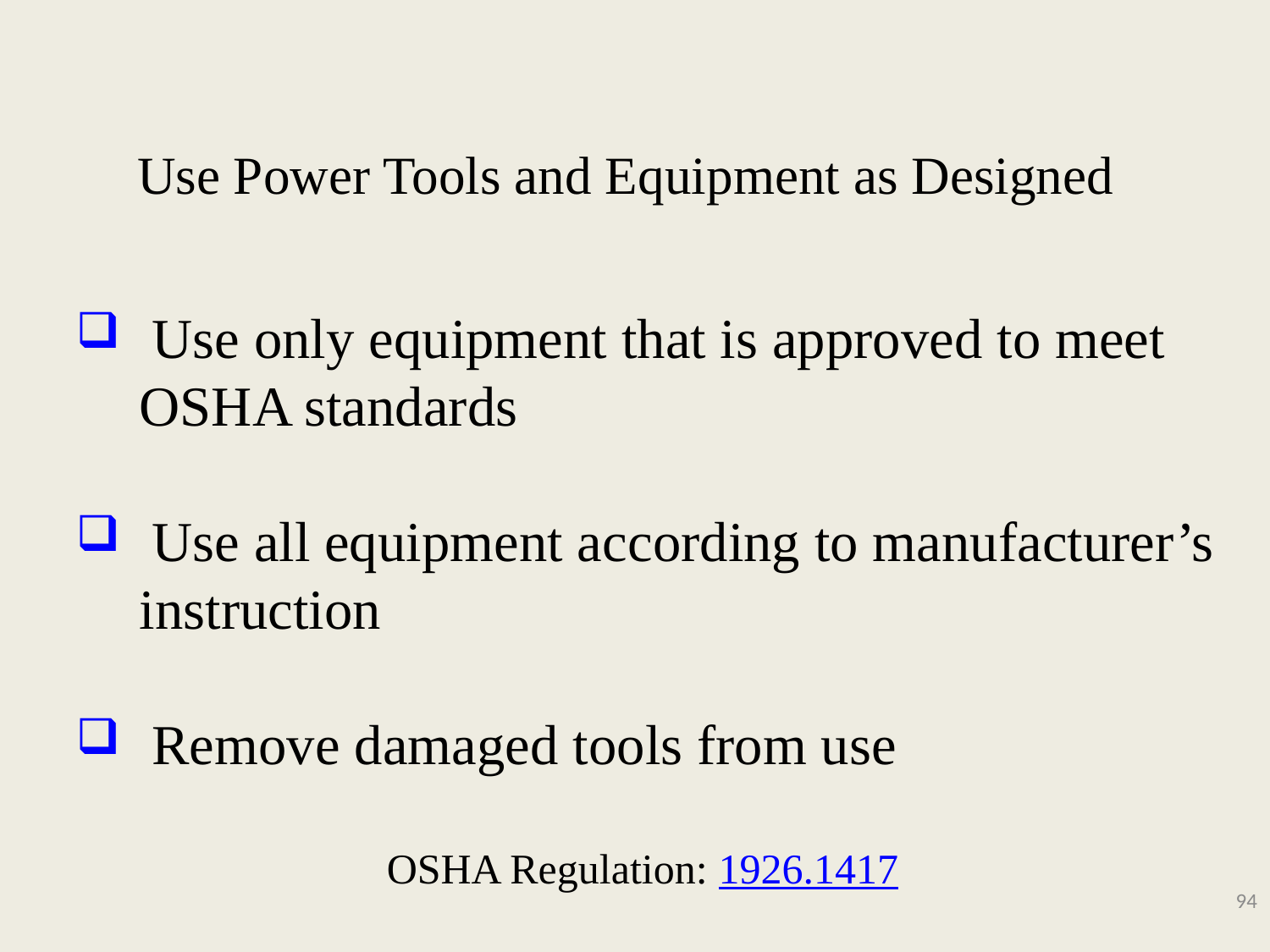

# Use Power Tools and Equipment as Designed
 Use only equipment that is approved to meet OSHA standards

 Use all equipment according to manufacturer’s instruction

 Remove damaged tools from use
OSHA Regulation: 1926.1417
94